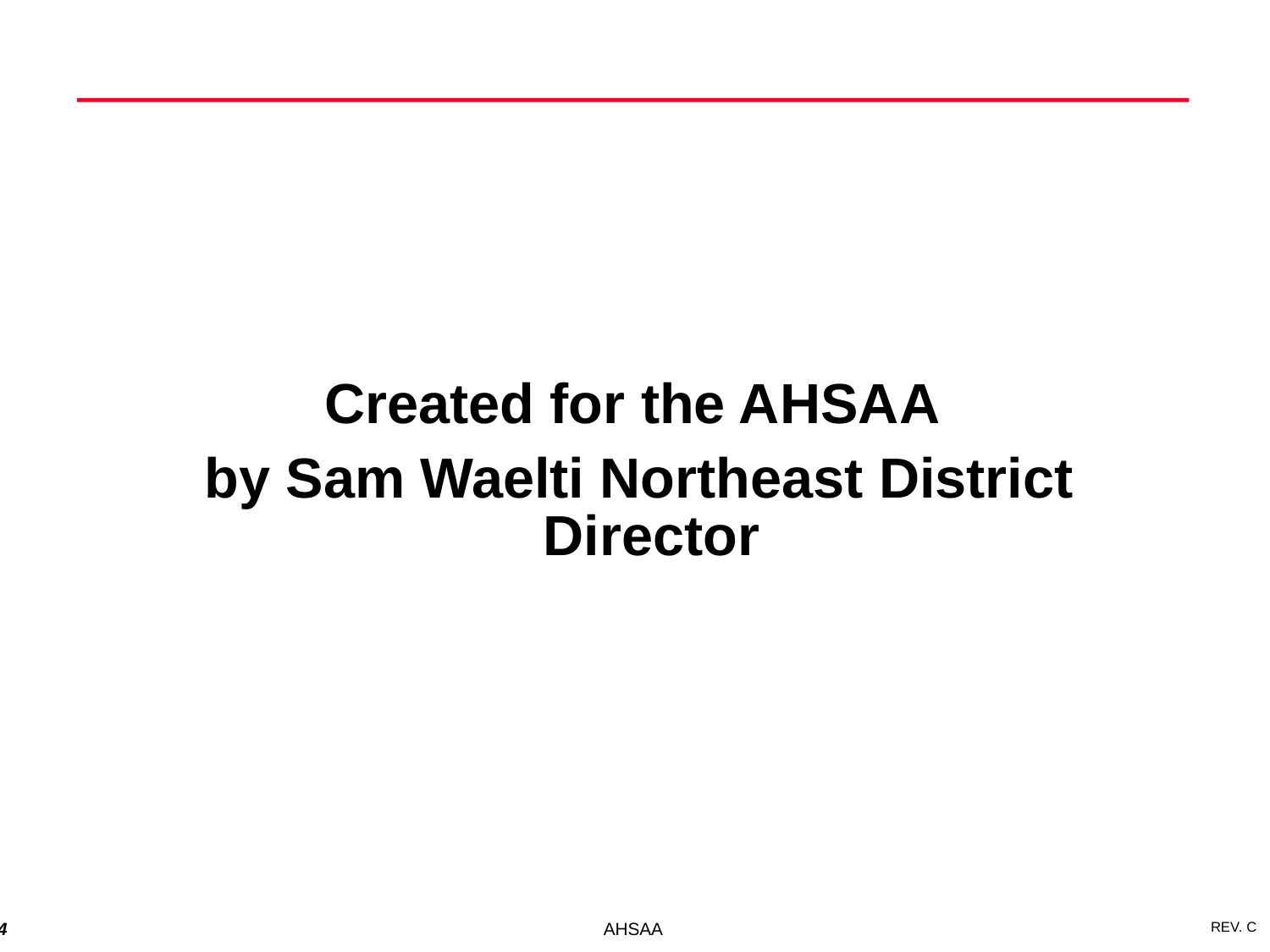

Created for the AHSAA
by Sam Waelti Northeast District Director